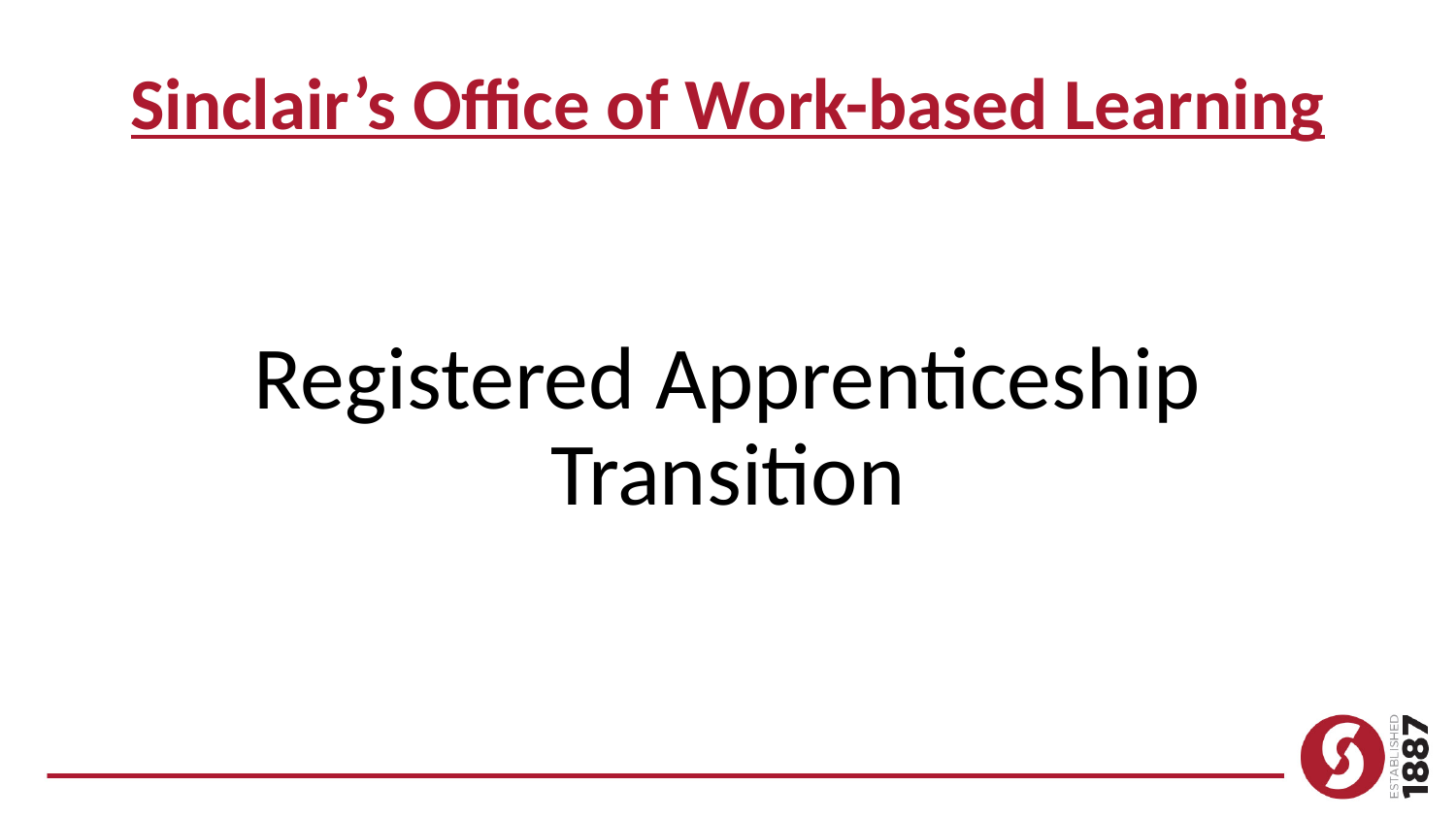

# Sinclair’s Office of Work-based Learning

Registered Apprenticeship Transition